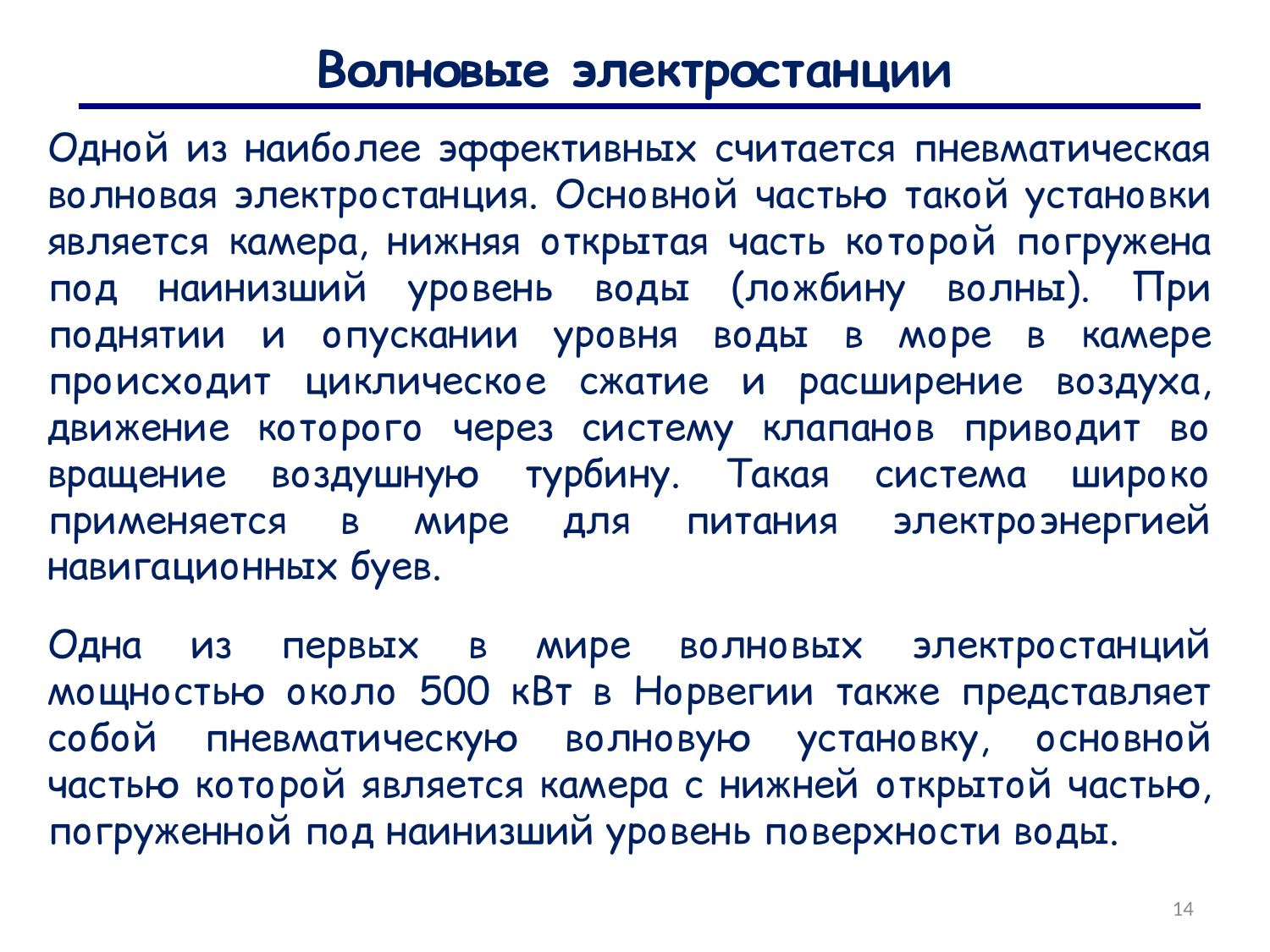

# Волновые электростанции

Одной из наиболее эффективных считается пневматическая волновая электростанция. Основной частью такой установки является камера, нижняя открытая часть которой погружена под наинизший уровень воды (ложбину волны). При поднятии и опускании уровня воды в море в камере происходит циклическое сжатие и расширение воздуха, движение которого через систему клапанов приводит во вращение воздушную турбину. Такая система широко применяется в мире для питания электроэнергией навигационных буев.
Одна из первых в мире волновых электростанций мощностью около 500 кВт в Норвегии также представляет собой пневматическую волновую установку, основной частью которой является камера с нижней открытой частью, погруженной под наинизший уровень поверхности воды.
14